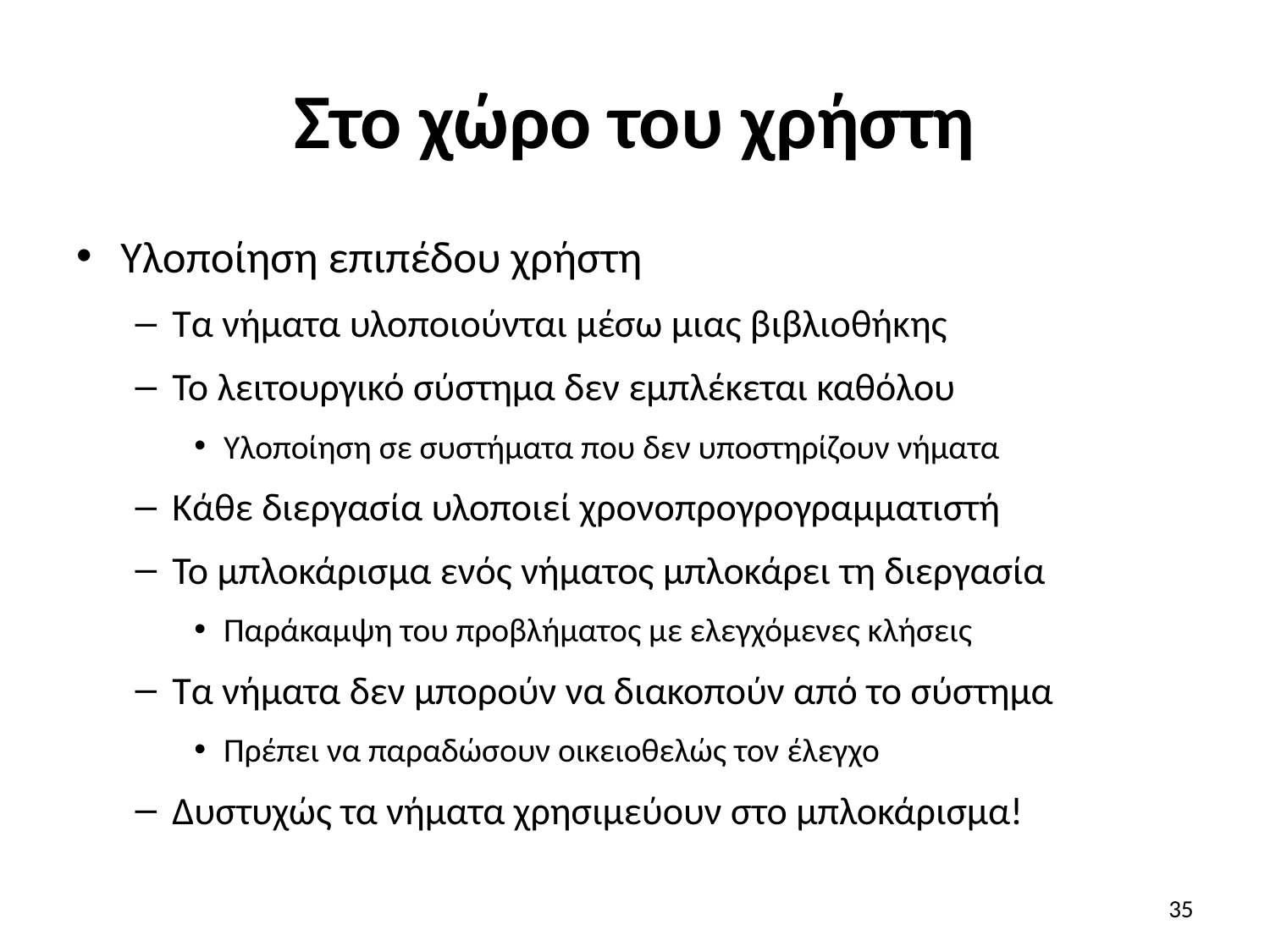

# Στο χώρο του χρήστη
Υλοποίηση επιπέδου χρήστη
Τα νήματα υλοποιούνται μέσω μιας βιβλιοθήκης
Το λειτουργικό σύστημα δεν εμπλέκεται καθόλου
Υλοποίηση σε συστήματα που δεν υποστηρίζουν νήματα
Κάθε διεργασία υλοποιεί χρονοπρογρογραμματιστή
Το μπλοκάρισμα ενός νήματος μπλοκάρει τη διεργασία
Παράκαμψη του προβλήματος με ελεγχόμενες κλήσεις
Τα νήματα δεν μπορούν να διακοπούν από το σύστημα
Πρέπει να παραδώσουν οικειοθελώς τον έλεγχο
Δυστυχώς τα νήματα χρησιμεύουν στο μπλοκάρισμα!
35